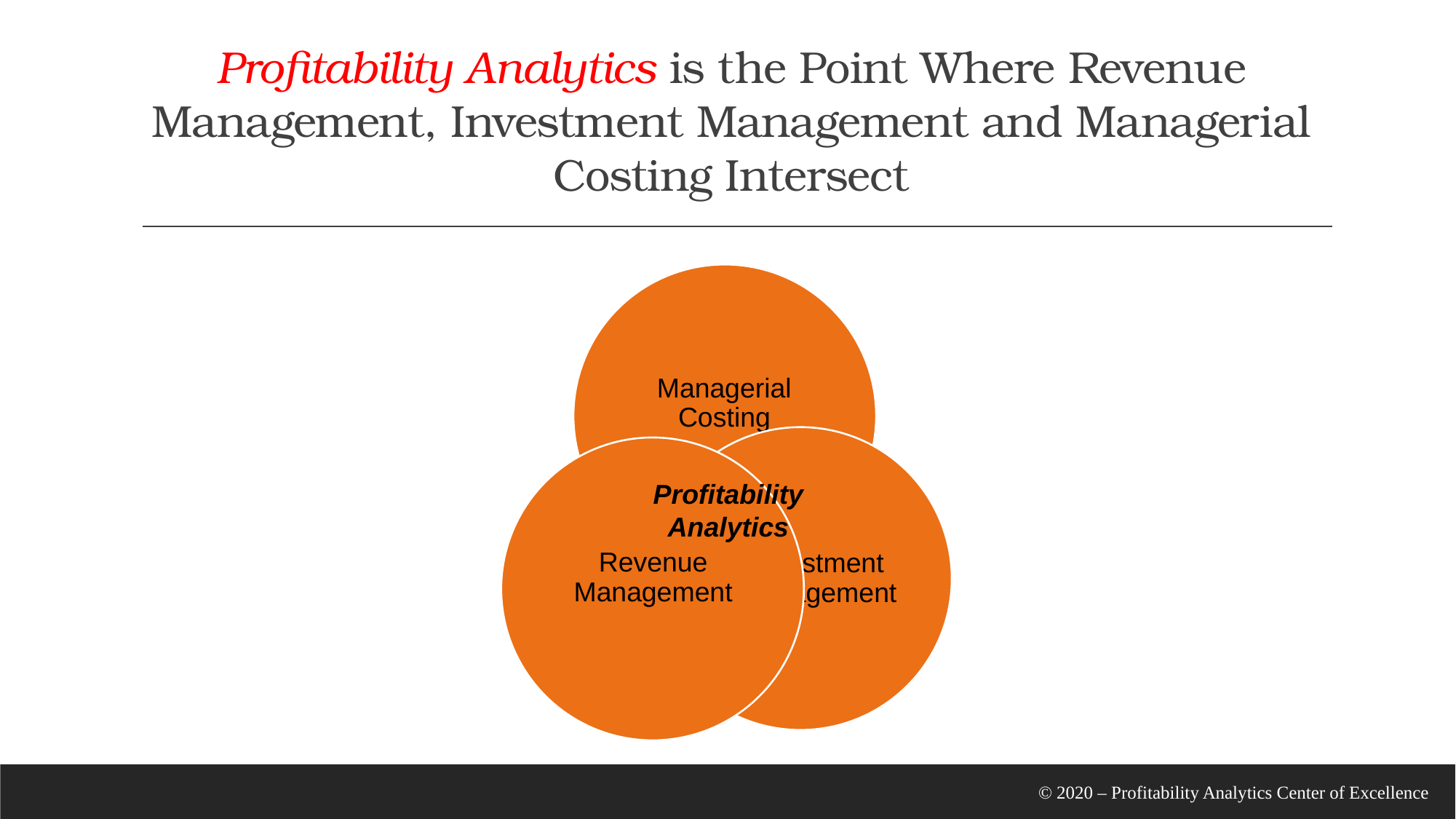

# Profitability Analytics is the Point Where Revenue Management, Investment Management and Managerial Costing Intersect

Managerial Costing

Investment Management

Revenue Management
Profitability Analytics
© 2020 – Profitability Analytics Center of Excellence